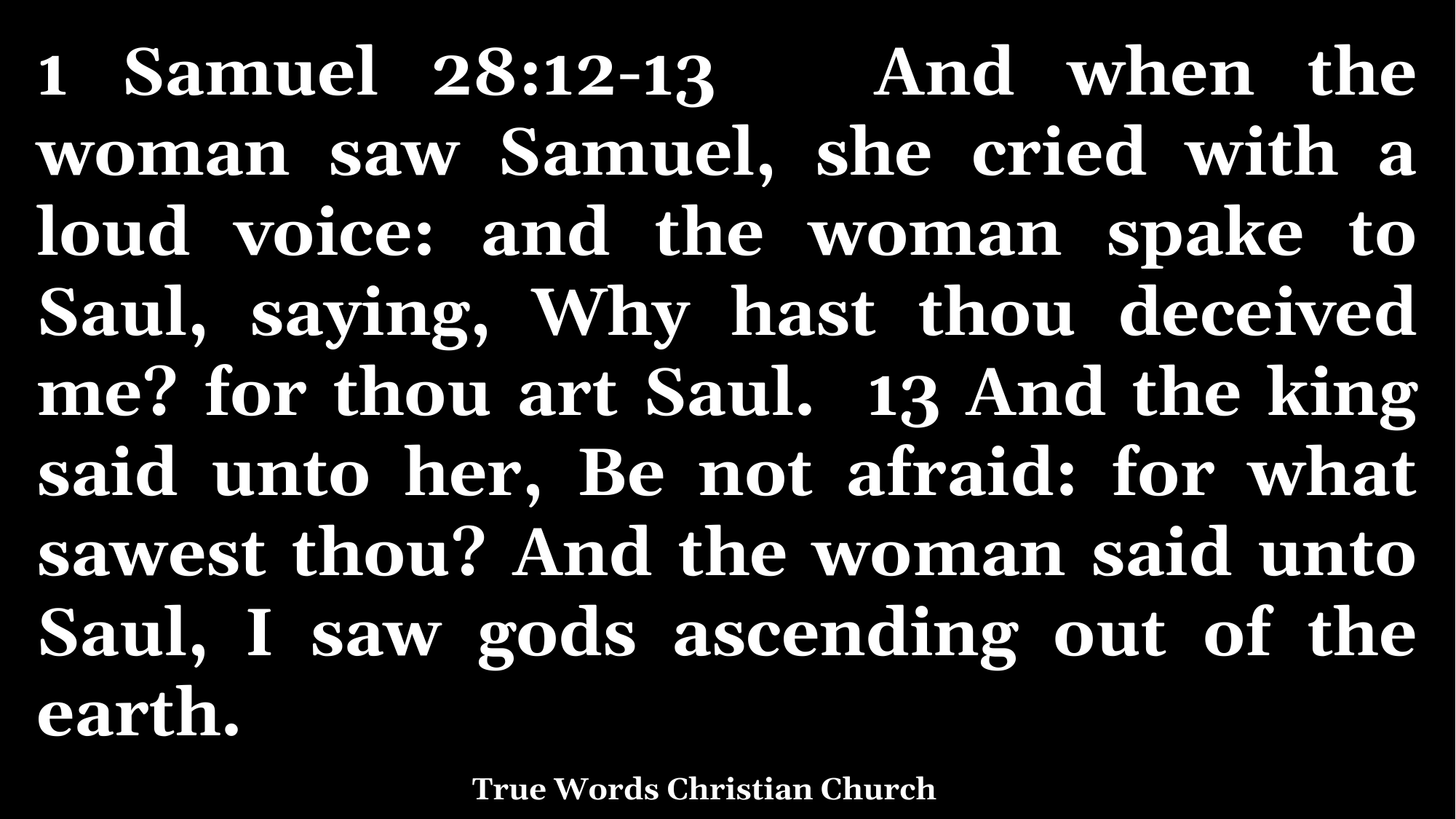

1 Samuel 28:12-13   And when the woman saw Samuel, she cried with a loud voice: and the woman spake to Saul, saying, Why hast thou deceived me? for thou art Saul.  13 And the king said unto her, Be not afraid: for what sawest thou? And the woman said unto Saul, I saw gods ascending out of the earth.
True Words Christian Church